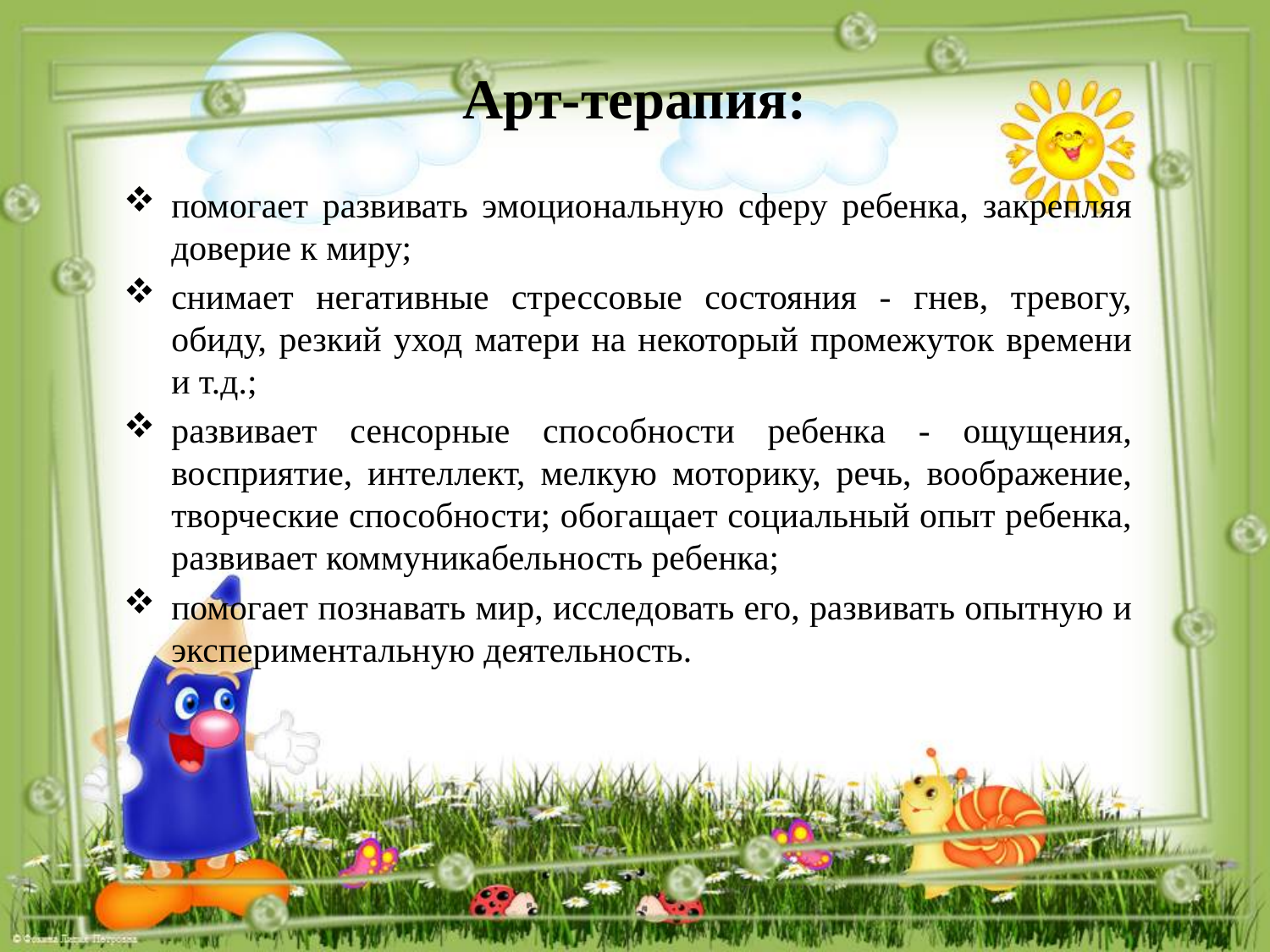

# Арт-терапия:
помогает развивать эмоциональную сферу ребенка, закрепляя доверие к миру;
снимает негативные стрессовые состояния - гнев, тревогу, обиду, резкий уход матери на некоторый промежуток времени и т.д.;
развивает сенсорные способности ребенка - ощущения, восприятие, интеллект, мелкую моторику, речь, воображение, творческие способности; обогащает социальный опыт ребенка, развивает коммуникабельность ребенка;
помогает познавать мир, исследовать его, развивать опытную и экспериментальную деятельность.